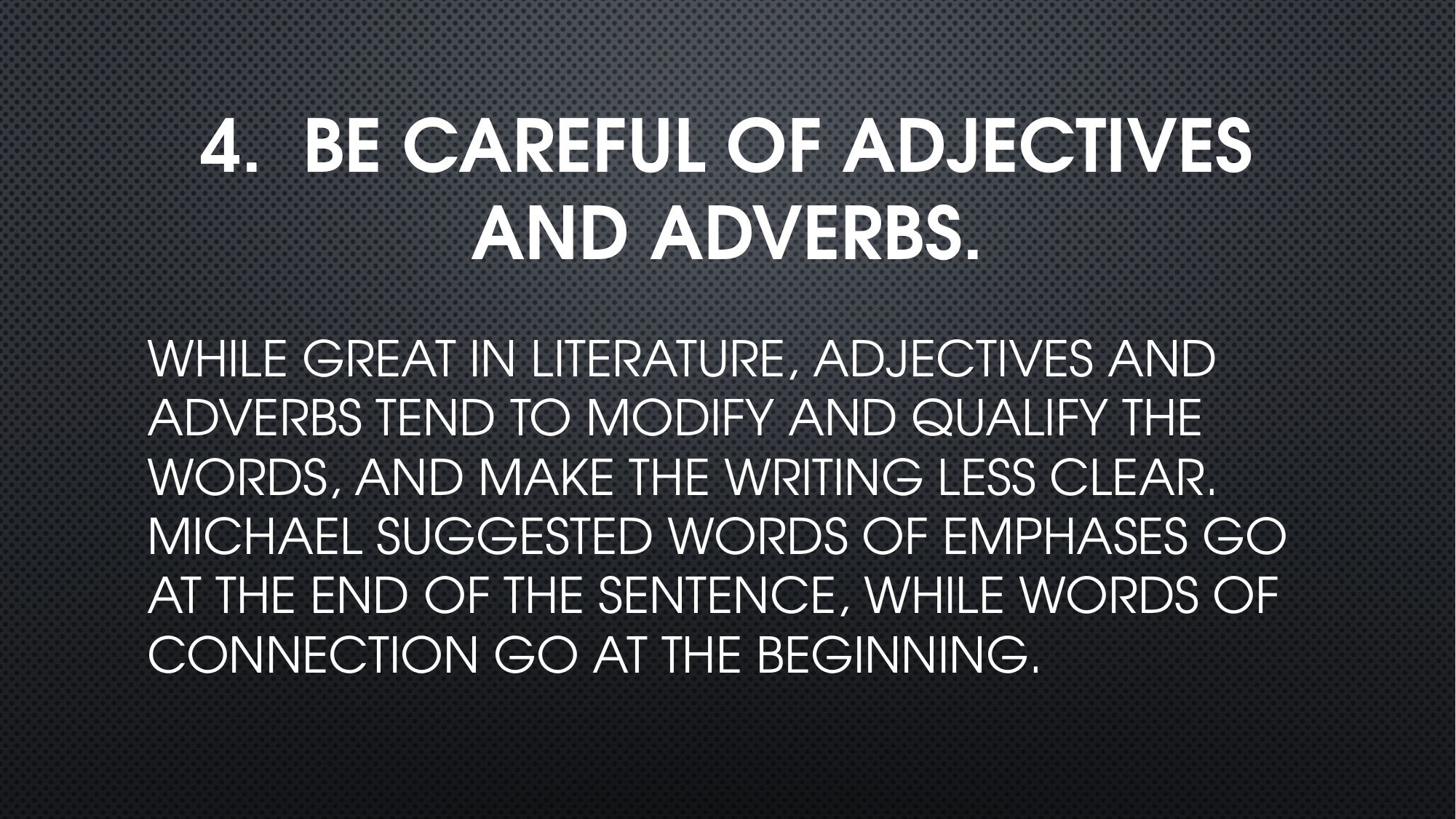

# 4.  Be careful of adjectives and adverbs.
While great in literature, adjectives and adverbs tend to modify and qualify the words, and make the writing less clear. Michael suggested words of emphases go at the end of the sentence, while words of connection go at the beginning.